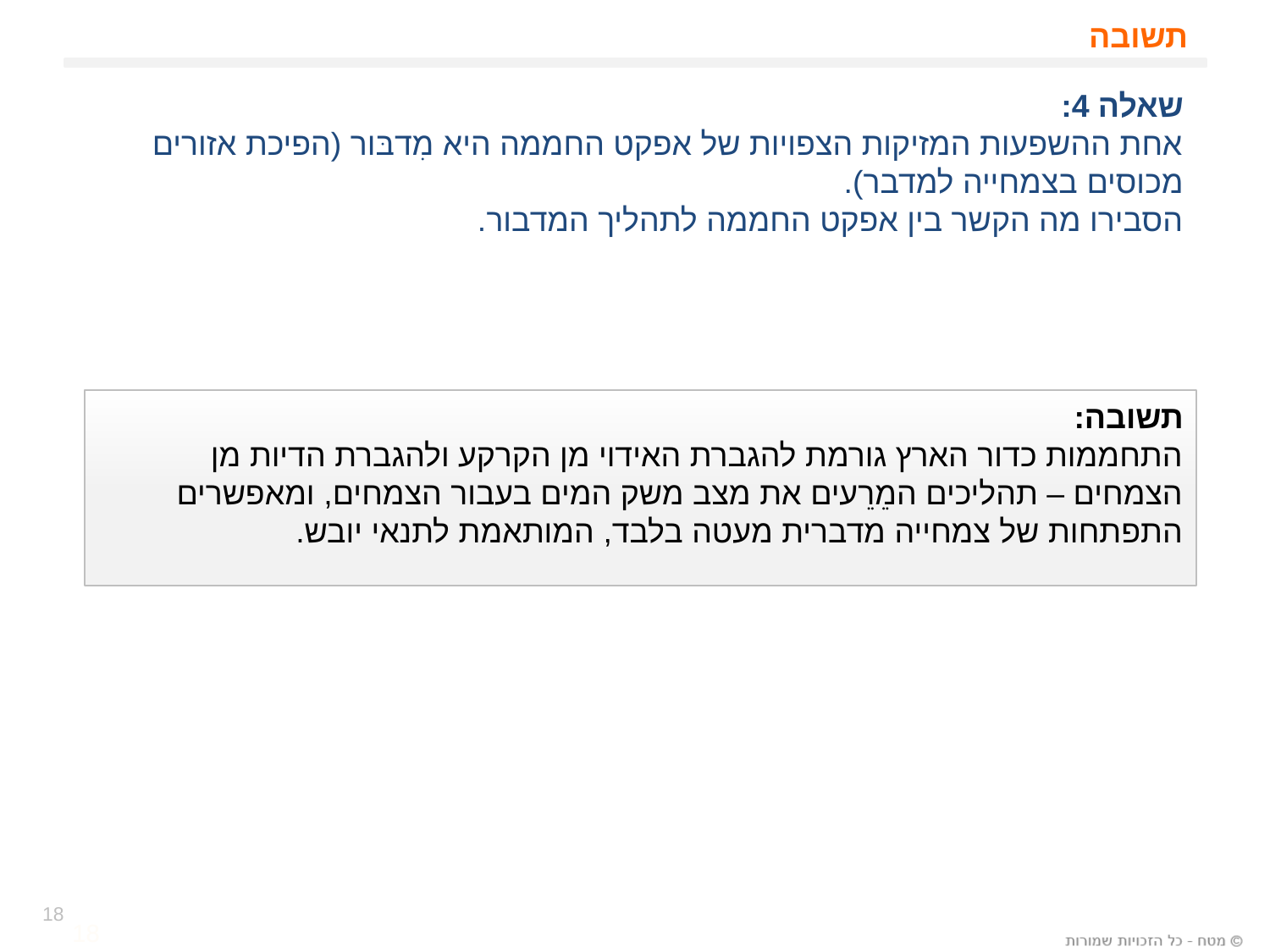

# תשובה

שאלה 4:
אחת ההשפעות המזיקות הצפויות של אפקט החממה היא מִדבּור (הפיכת אזורים מכוסים בצמחייה למדבר).
הסבירו מה הקשר בין אפקט החממה לתהליך המדבור.
תשובה:
התחממות כדור הארץ גורמת להגברת האידוי מן הקרקע ולהגברת הדיות מן הצמחים – תהליכים המֵרֵעים את מצב משק המים בעבור הצמחים, ומאפשרים התפתחות של צמחייה מדברית מעטה בלבד, המותאמת לתנאי יובש.
18
18